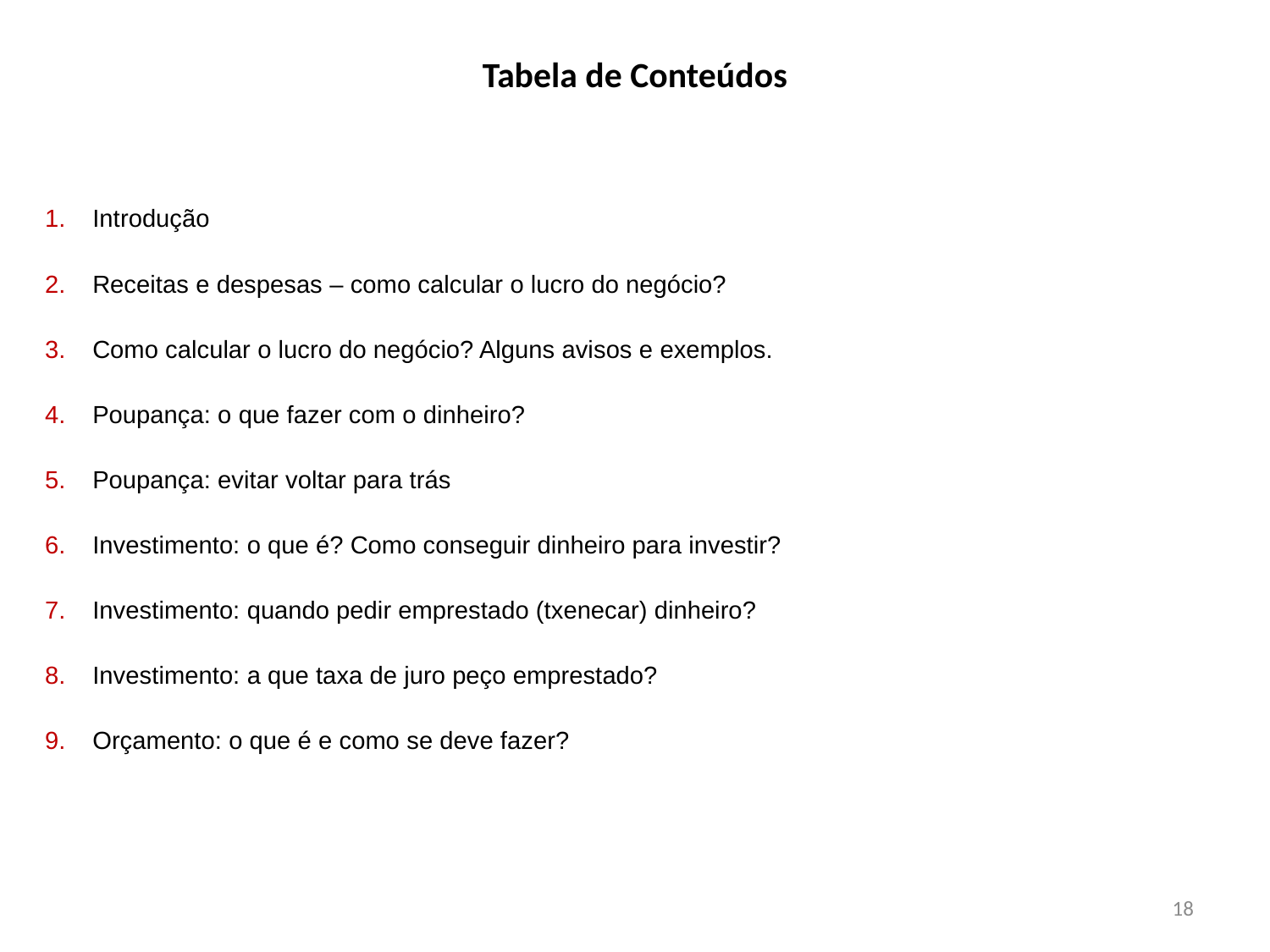

# Tabela de Conteúdos

Introdução
Receitas e despesas – como calcular o lucro do negócio?
Como calcular o lucro do negócio? Alguns avisos e exemplos.
Poupança: o que fazer com o dinheiro?
Poupança: evitar voltar para trás
Investimento: o que é? Como conseguir dinheiro para investir?
Investimento: quando pedir emprestado (txenecar) dinheiro?
Investimento: a que taxa de juro peço emprestado?
Orçamento: o que é e como se deve fazer?

18